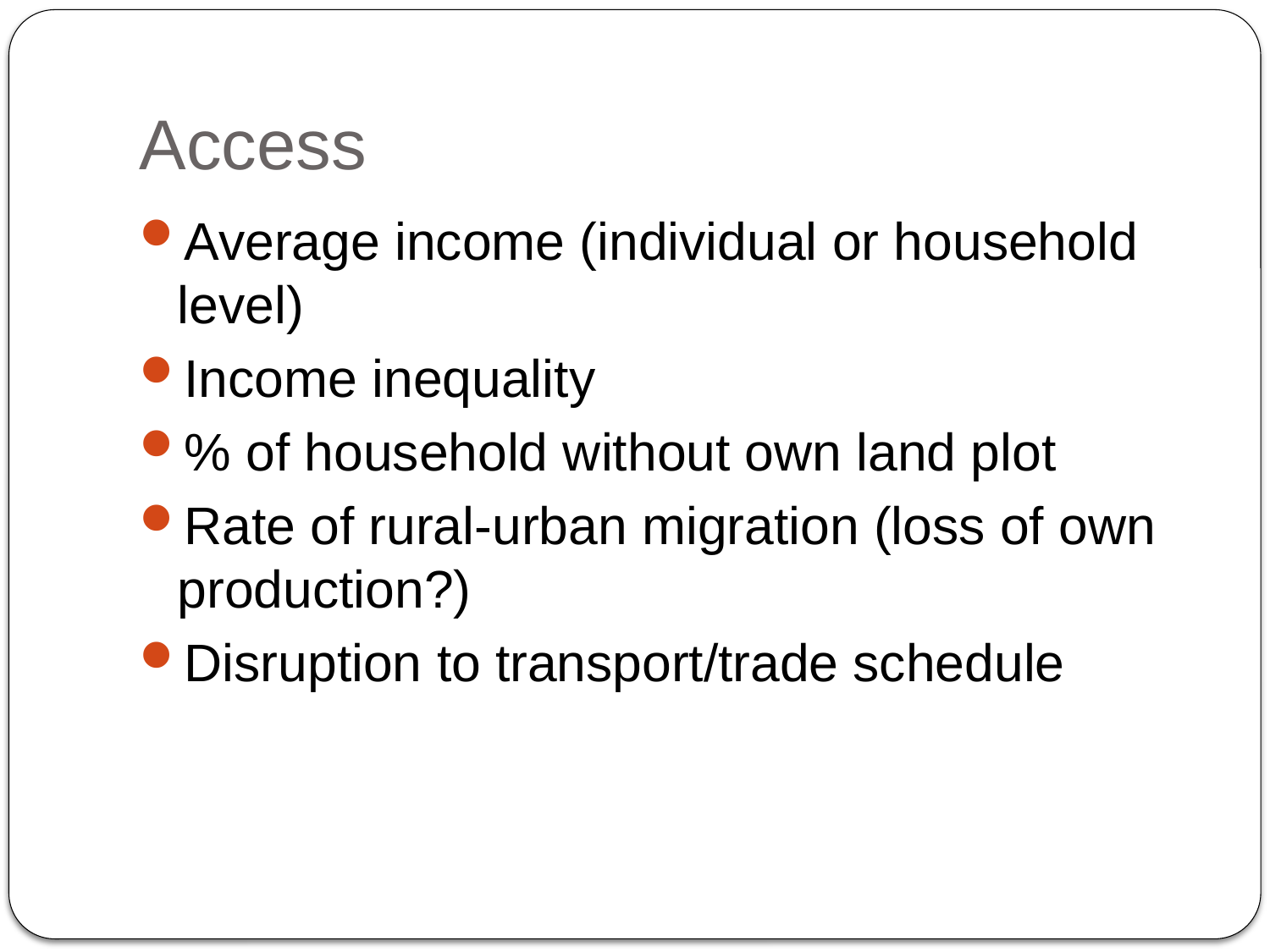

# Access
Average income (individual or household level)
Income inequality
% of household without own land plot
Rate of rural-urban migration (loss of own production?)
Disruption to transport/trade schedule